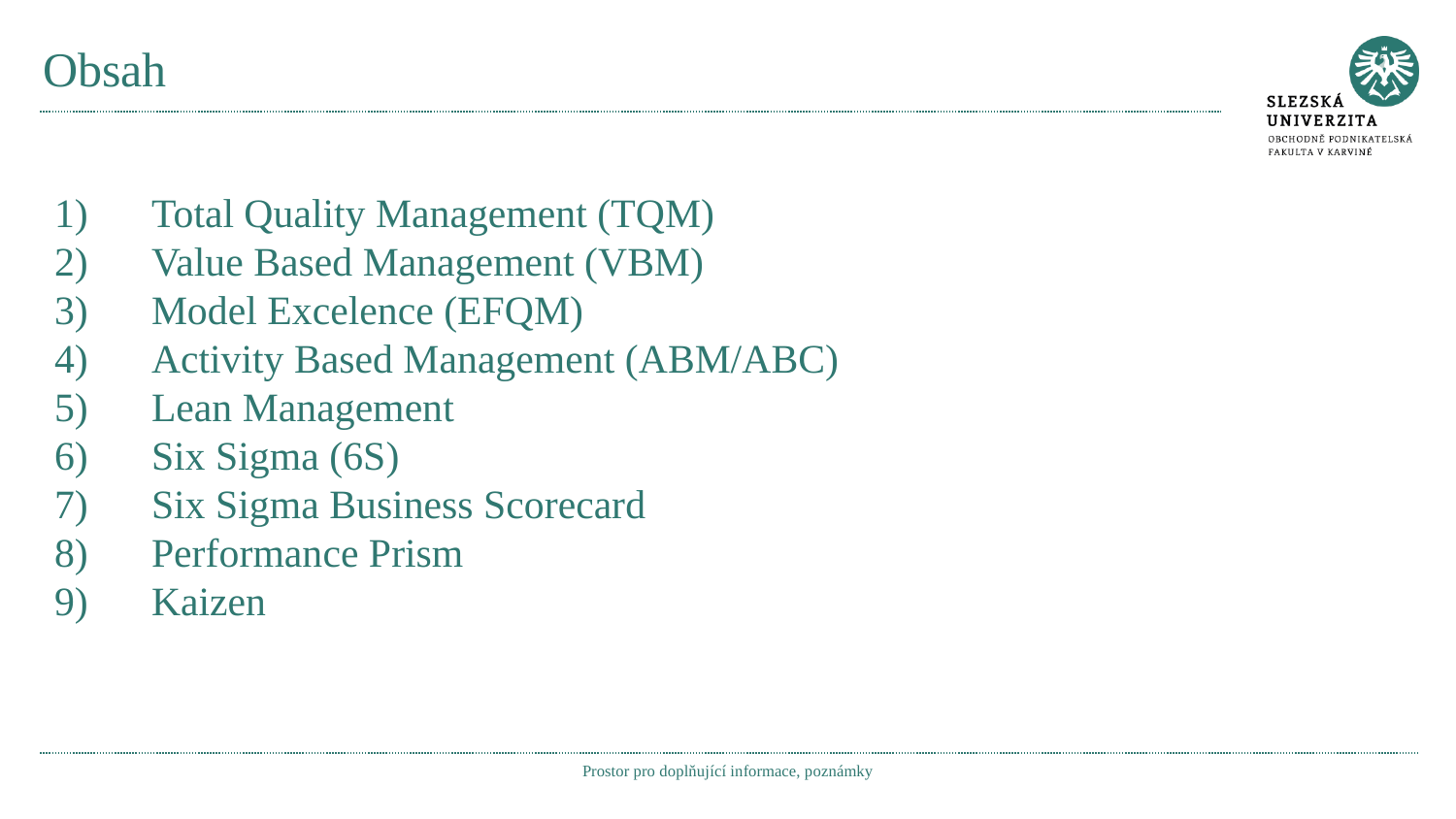

# Obsah
Total Quality Management (TQM)
Value Based Management (VBM)
Model Excelence (EFQM)
Activity Based Management (ABM/ABC)
Lean Management
Six Sigma (6S)
Six Sigma Business Scorecard
Performance Prism
Kaizen

Prostor pro doplňující informace, poznámky